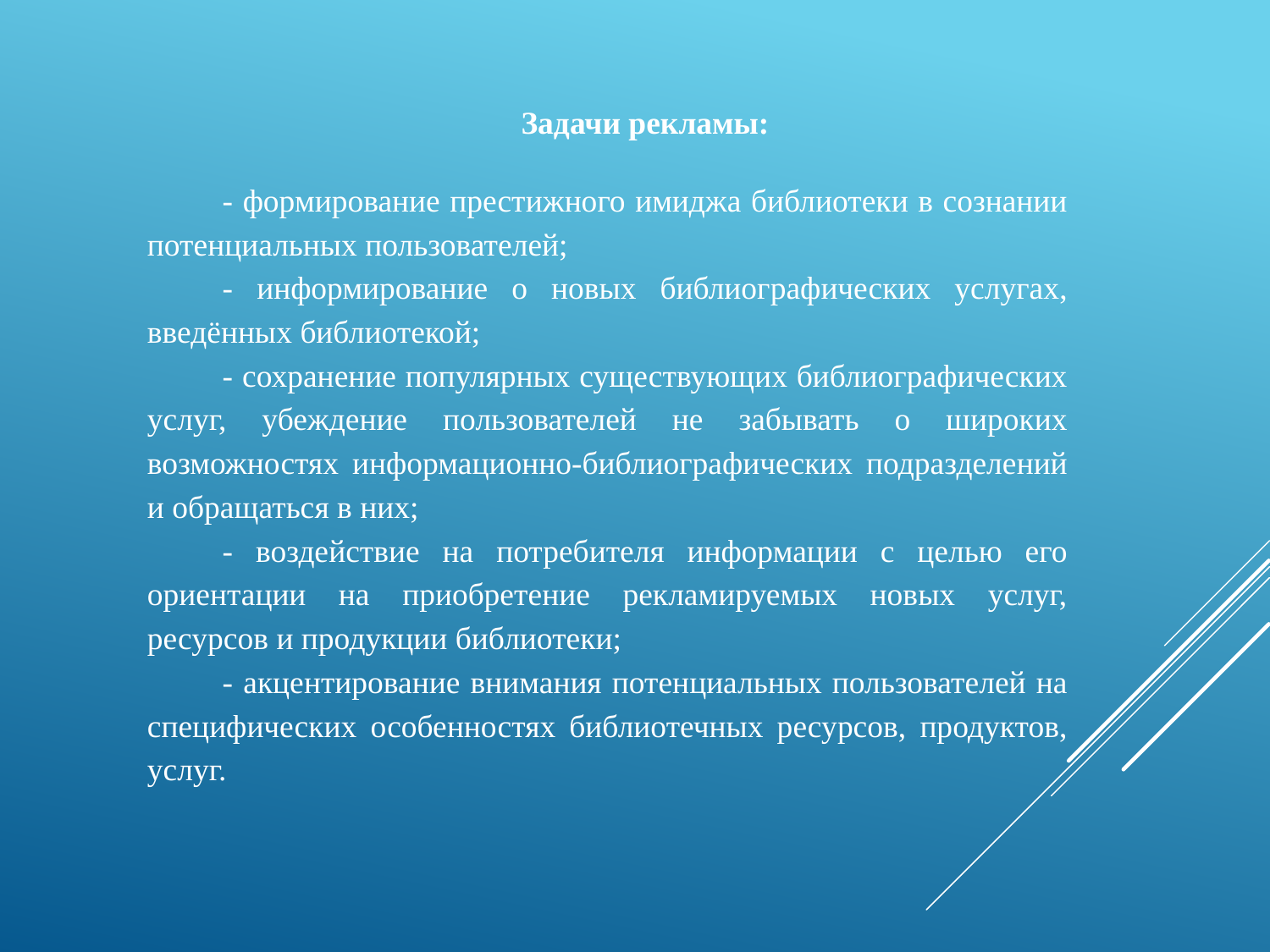

Задачи рекламы:

- формирование престижного имиджа библиотеки в сознании потенциальных пользователей;
- информирование о новых библиографических услугах, введённых библиотекой;
- сохранение популярных существующих библиографических услуг, убеждение пользователей не забывать о широких возможностях информационно-библиографических подразделений и обращаться в них;
- воздействие на потребителя информации с целью его ориентации на приобретение рекламируемых новых услуг, ресурсов и продукции библиотеки;
- акцентирование внимания потенциальных пользователей на специфических особенностях библиотечных ресурсов, продуктов, услуг.